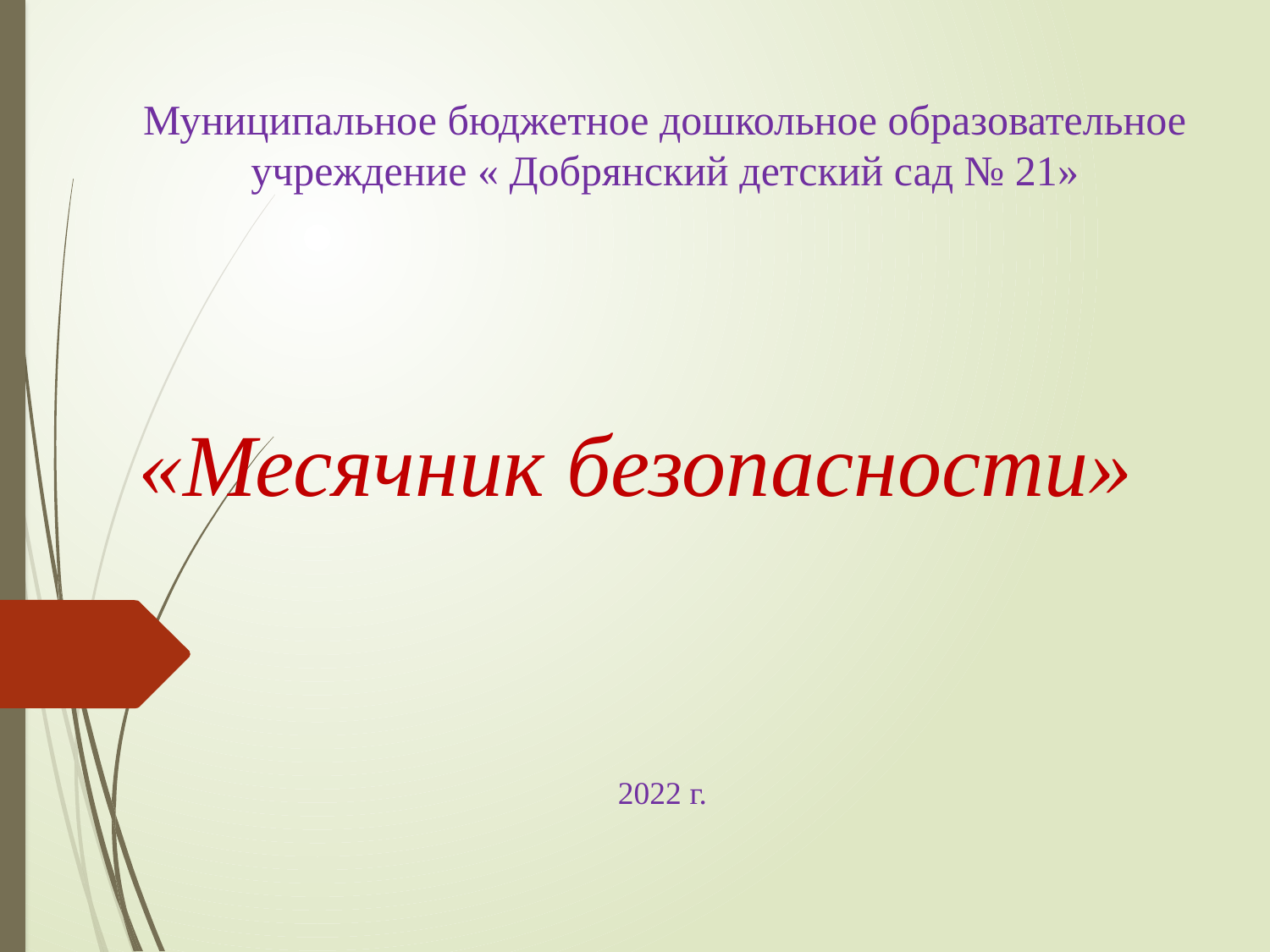

Муниципальное бюджетное дошкольное образовательное учреждение « Добрянский детский сад № 21»
# «Месячник безопасности»
2022 г.